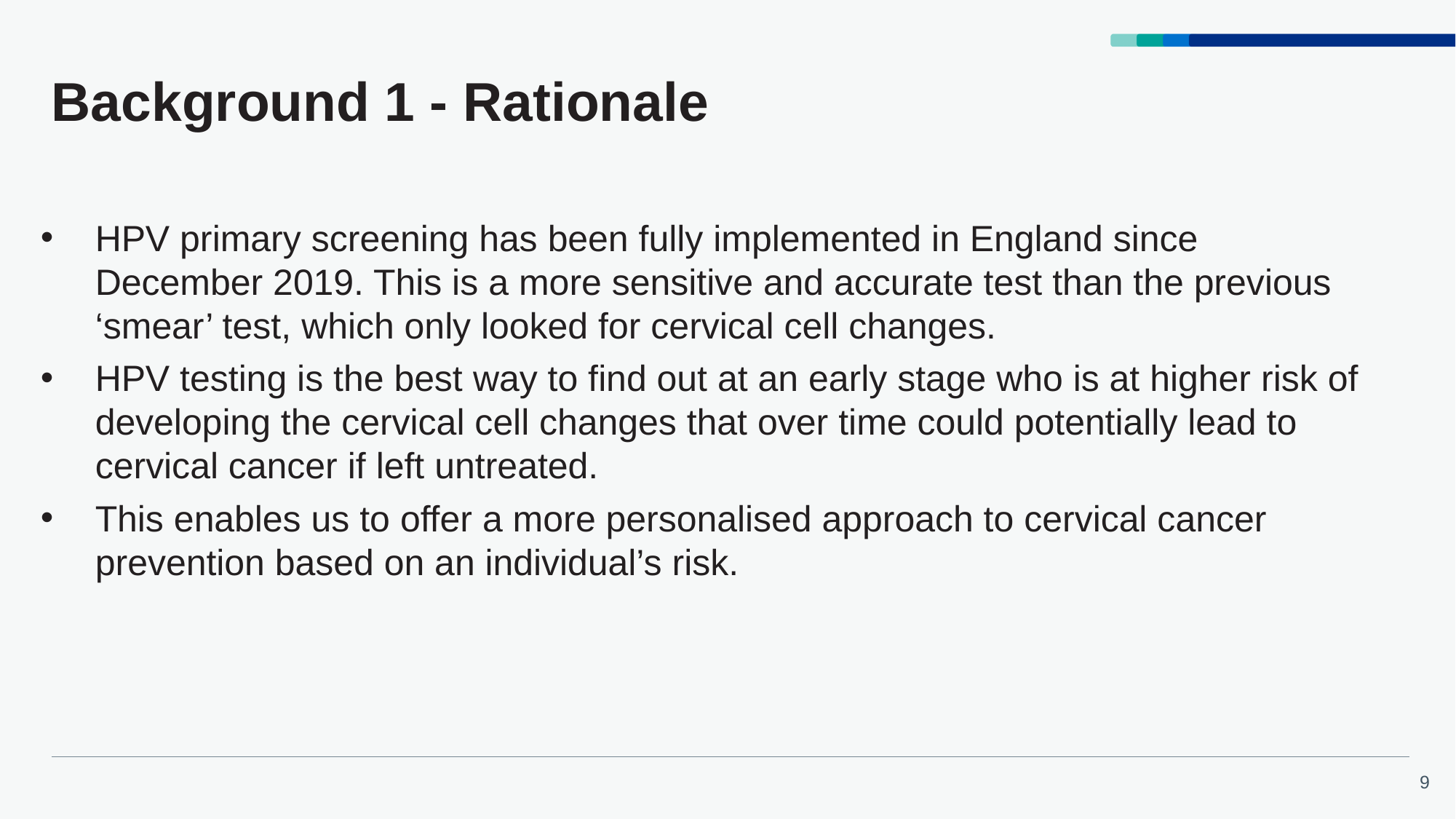

# Background 1 - Rationale
HPV primary screening has been fully implemented in England since December 2019. This is a more sensitive and accurate test than the previous ‘smear’ test, which only looked for cervical cell changes.
HPV testing is the best way to find out at an early stage who is at higher risk of developing the cervical cell changes that over time could potentially lead to cervical cancer if left untreated.
This enables us to offer a more personalised approach to cervical cancer prevention based on an individual’s risk.